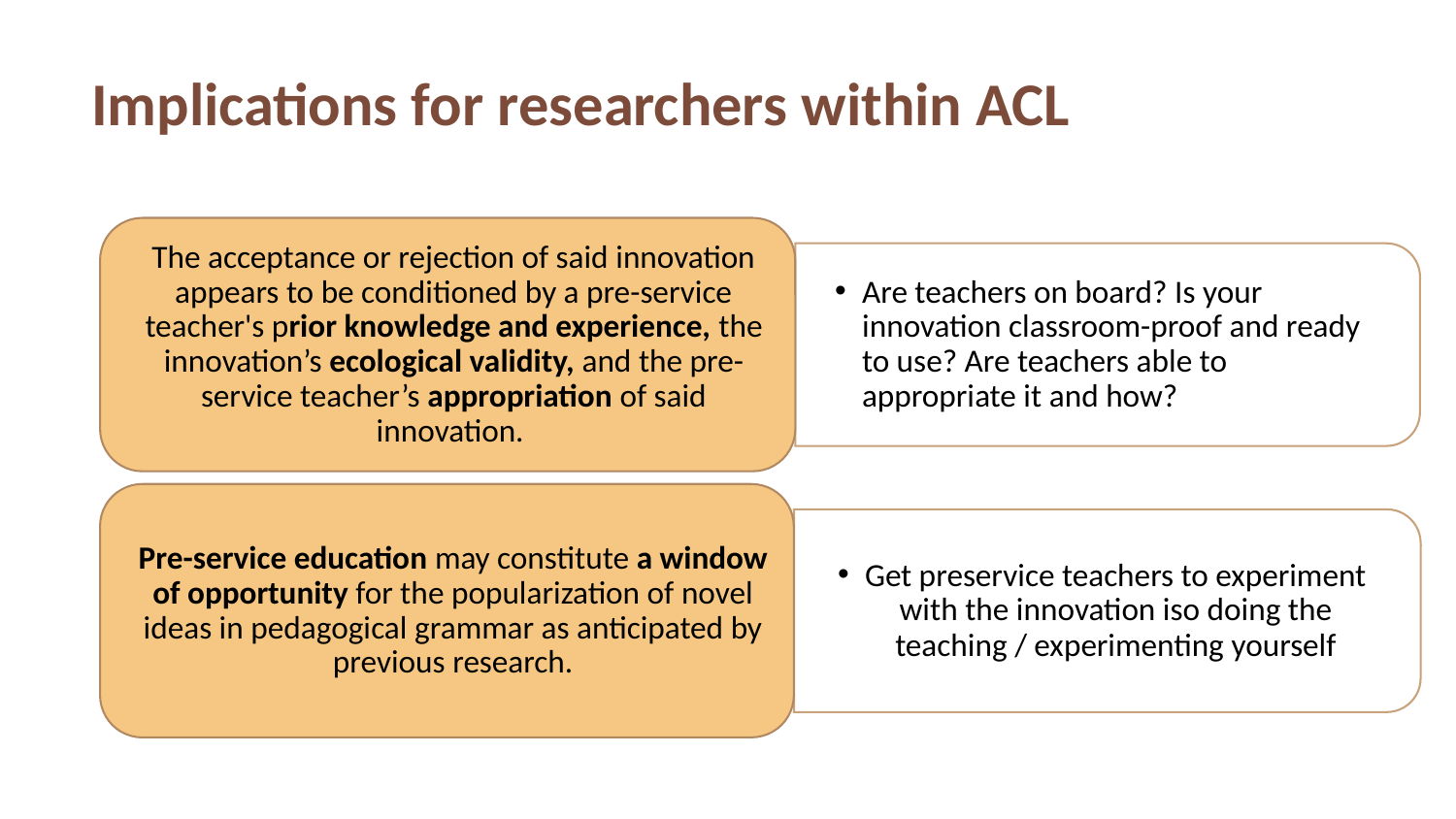

# Implications for researchers within ACL
Are teachers on board? Is your innovation classroom-proof and ready to use? Are teachers able to appropriate it and how?
The acceptance or rejection of said innovation appears to be conditioned by a pre-service teacher's prior knowledge and experience, the innovation’s ecological validity, and the pre-service teacher’s appropriation of said innovation.
Get preservice teachers to experiment with the innovation iso doing the teaching / experimenting yourself
Pre-service education may constitute a window of opportunity for the popularization of novel ideas in pedagogical grammar as anticipated by previous research.